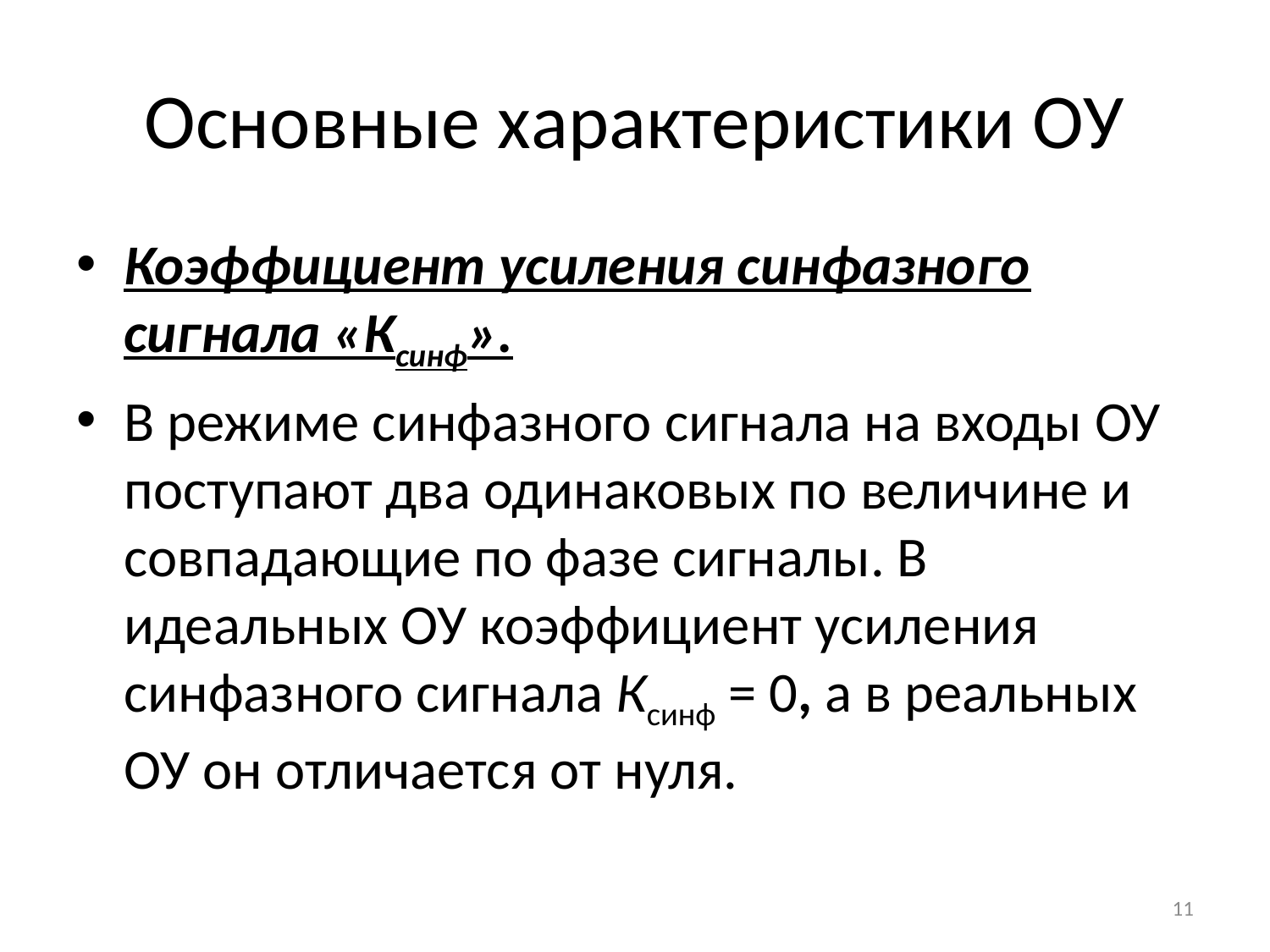

# Основные характеристики ОУ
Коэффициент усиления синфазного сигнала «Ксинф».
В режиме синфазного сигнала на входы ОУ поступают два одинаковых по величине и совпадающие по фазе сигналы. В идеальных ОУ коэффициент усиления синфазного сигнала Ксинф = 0, а в реальных ОУ он отличается от нуля.
11